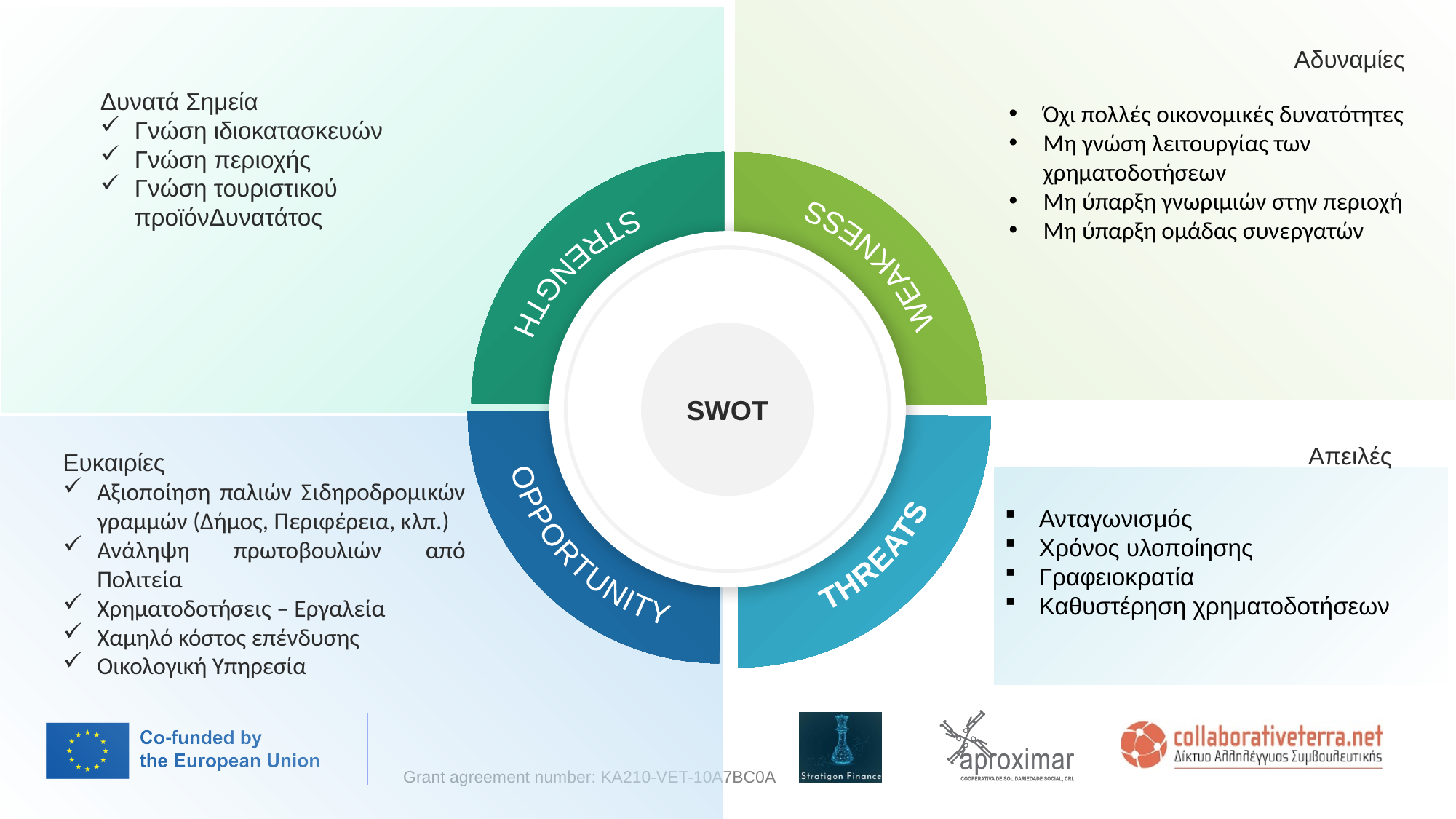

Αδυναμίες

Όχι πολλές οικονομικές δυνατότητες
Μη γνώση λειτουργίας των χρηματοδοτήσεων
Μη ύπαρξη γνωριμιών στην περιοχή
Μη ύπαρξη ομάδας συνεργατών
Δυνατά Σημεία
Γνώση ιδιοκατασκευών
Γνώση περιοχής
Γνώση τουριστικού προϊόνΔυνατάτος

THREATS
OPPORTUNITY
WEAKNESS
STRENGTH

SWOT

Απειλές

Ευκαιρίες
Αξιοποίηση παλιών Σιδηροδρομικών γραμμών (Δήμος, Περιφέρεια, κλπ.)
Ανάληψη πρωτοβουλιών από Πολιτεία
Χρηματοδοτήσεις – Εργαλεία
Χαμηλό κόστος επένδυσης
Οικολογική Υπηρεσία

Ανταγωνισμός
Χρόνος υλοποίησης
Γραφειοκρατία
Καθυστέρηση χρηματοδοτήσεων